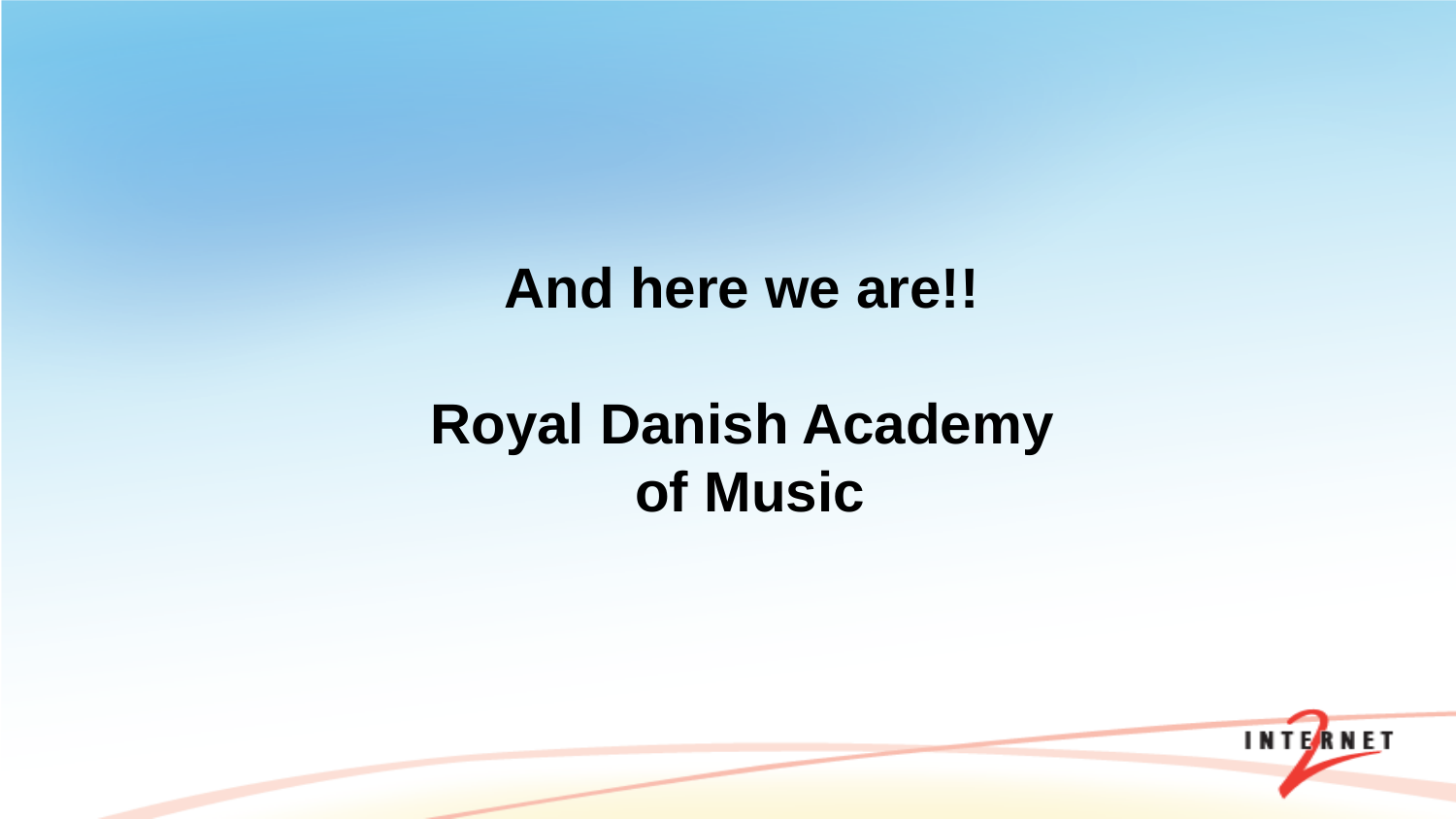

And here we are!!
Royal Danish Academy
 of Music